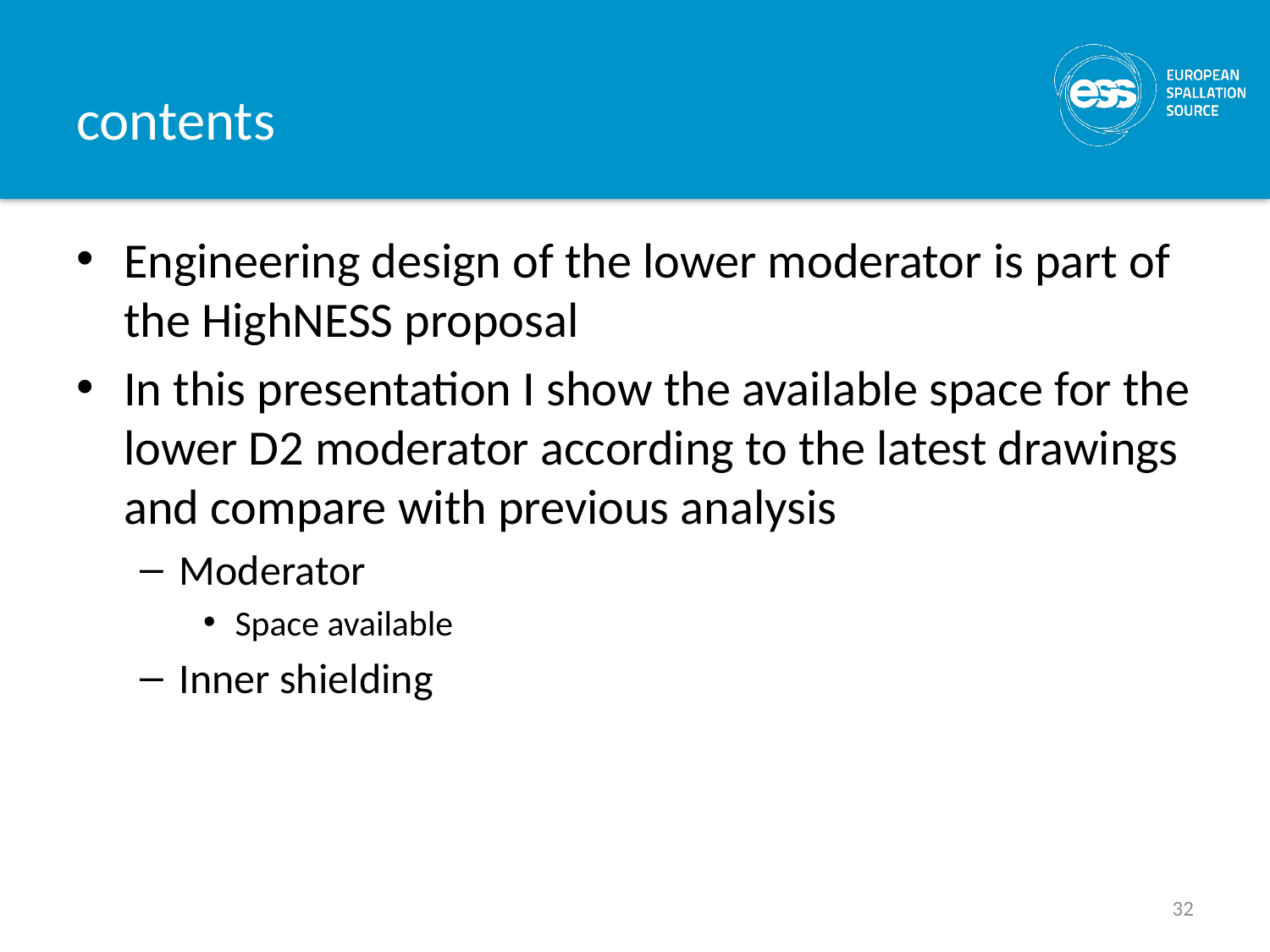

# contents
Engineering design of the lower moderator is part of the HighNESS proposal
In this presentation I show the available space for the lower D2 moderator according to the latest drawings and compare with previous analysis
Moderator
Space available
Inner shielding

32